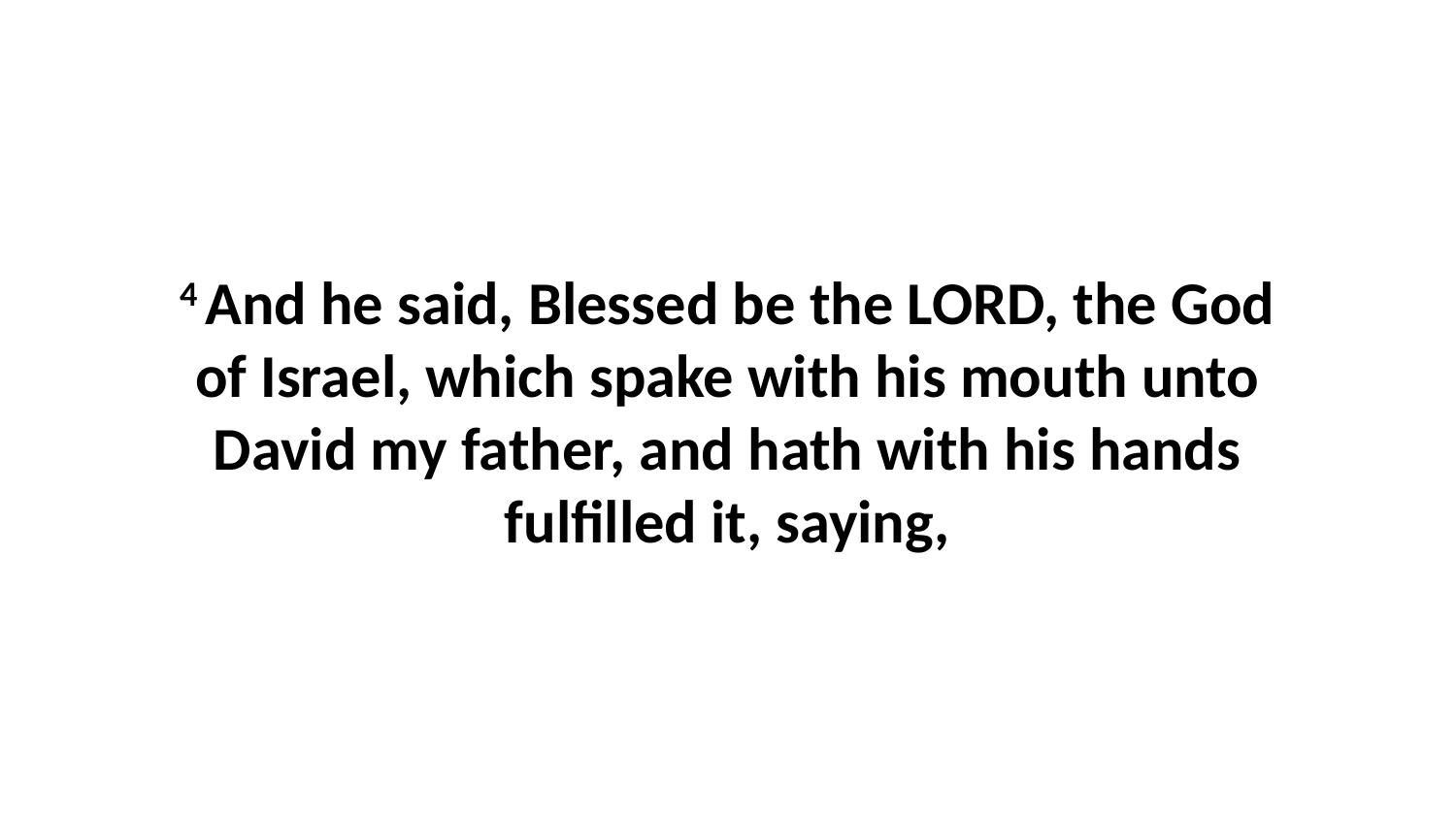

4 And he said, Blessed be the LORD, the God of Israel, which spake with his mouth unto David my father, and hath with his hands fulfilled it, saying,